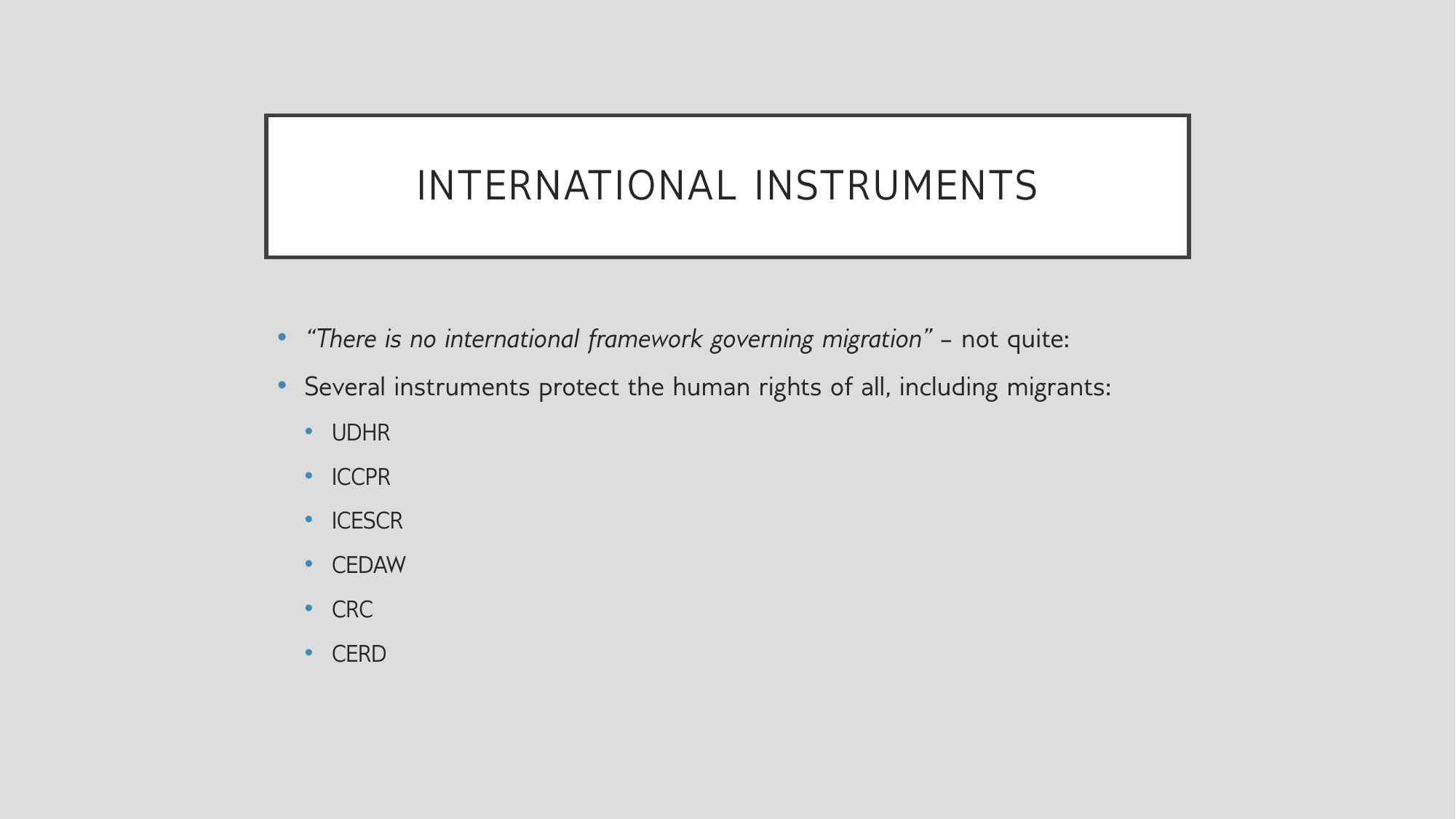

# International instruments
“There is no international framework governing migration” – not quite:
Several instruments protect the human rights of all, including migrants:
UDHR
ICCPR
ICESCR
CEDAW
CRC
CERD